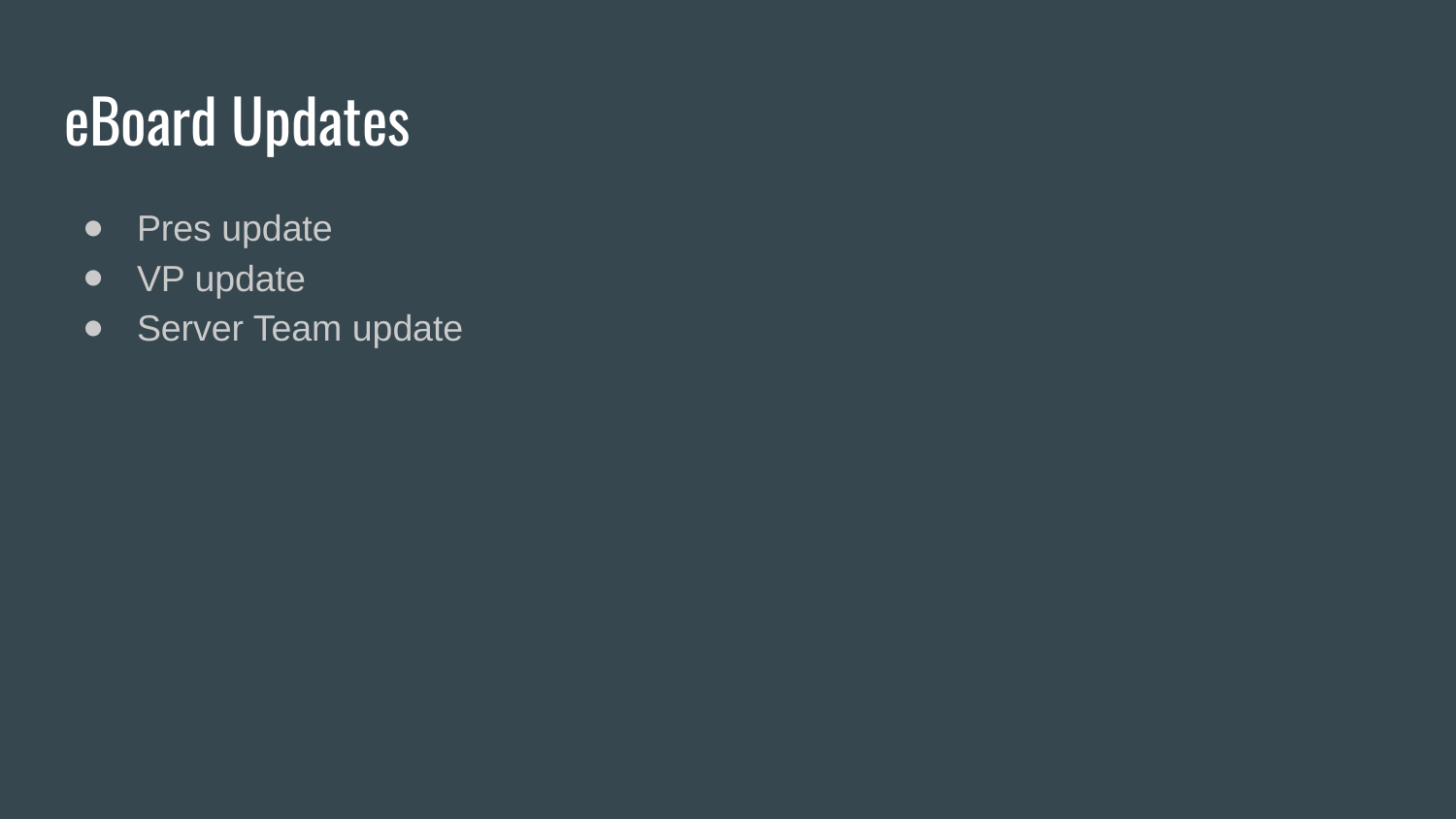

# eBoard Updates
Pres update
VP update
Server Team update